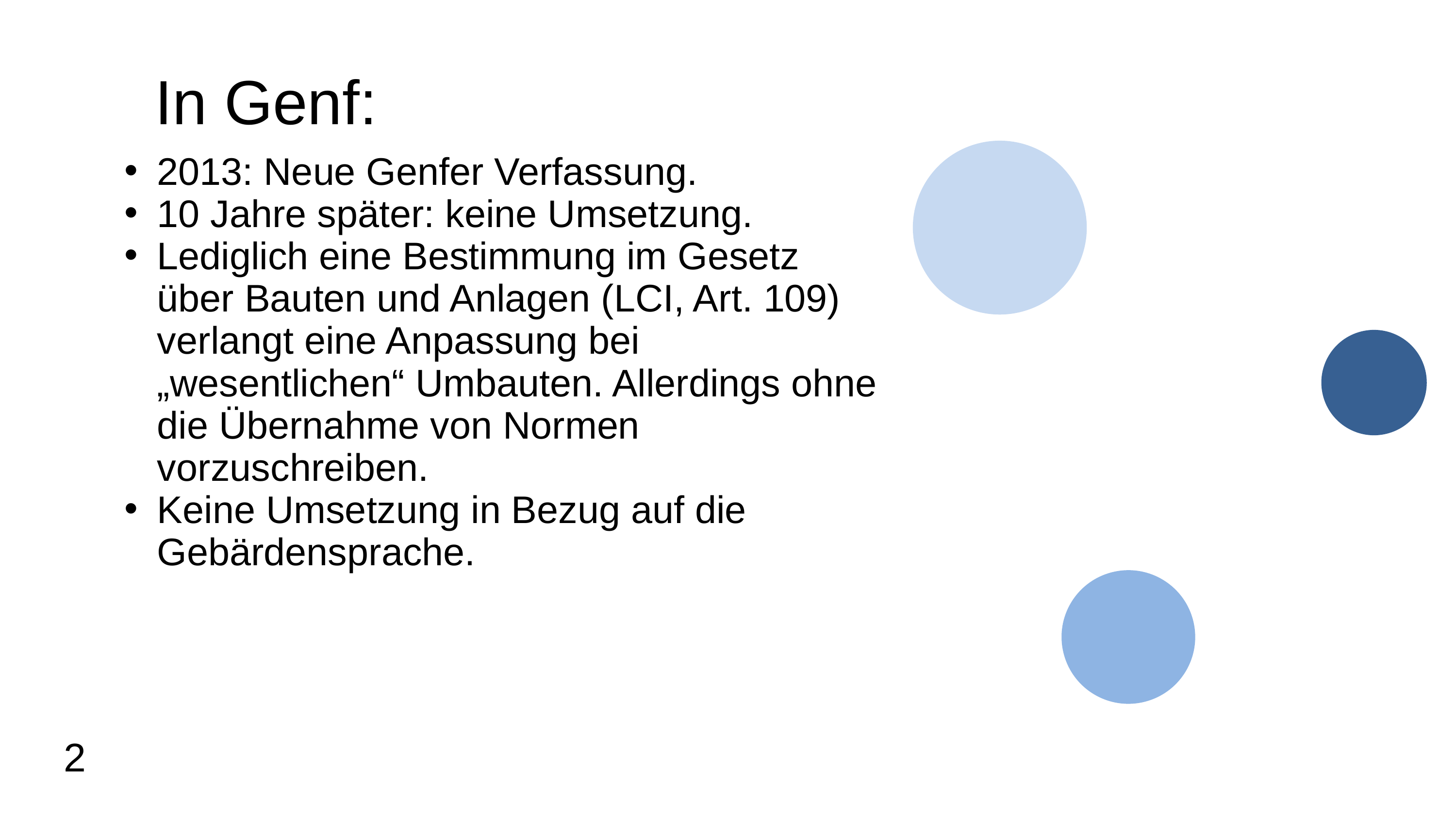

In Genf:

2013: Neue Genfer Verfassung.
10 Jahre später: keine Umsetzung.
Lediglich eine Bestimmung im Gesetz über Bauten und Anlagen (LCI, Art. 109) verlangt eine Anpassung bei „wesentlichen“ Umbauten. Allerdings ohne die Übernahme von Normen vorzuschreiben.
Keine Umsetzung in Bezug auf die Gebärdensprache.

2